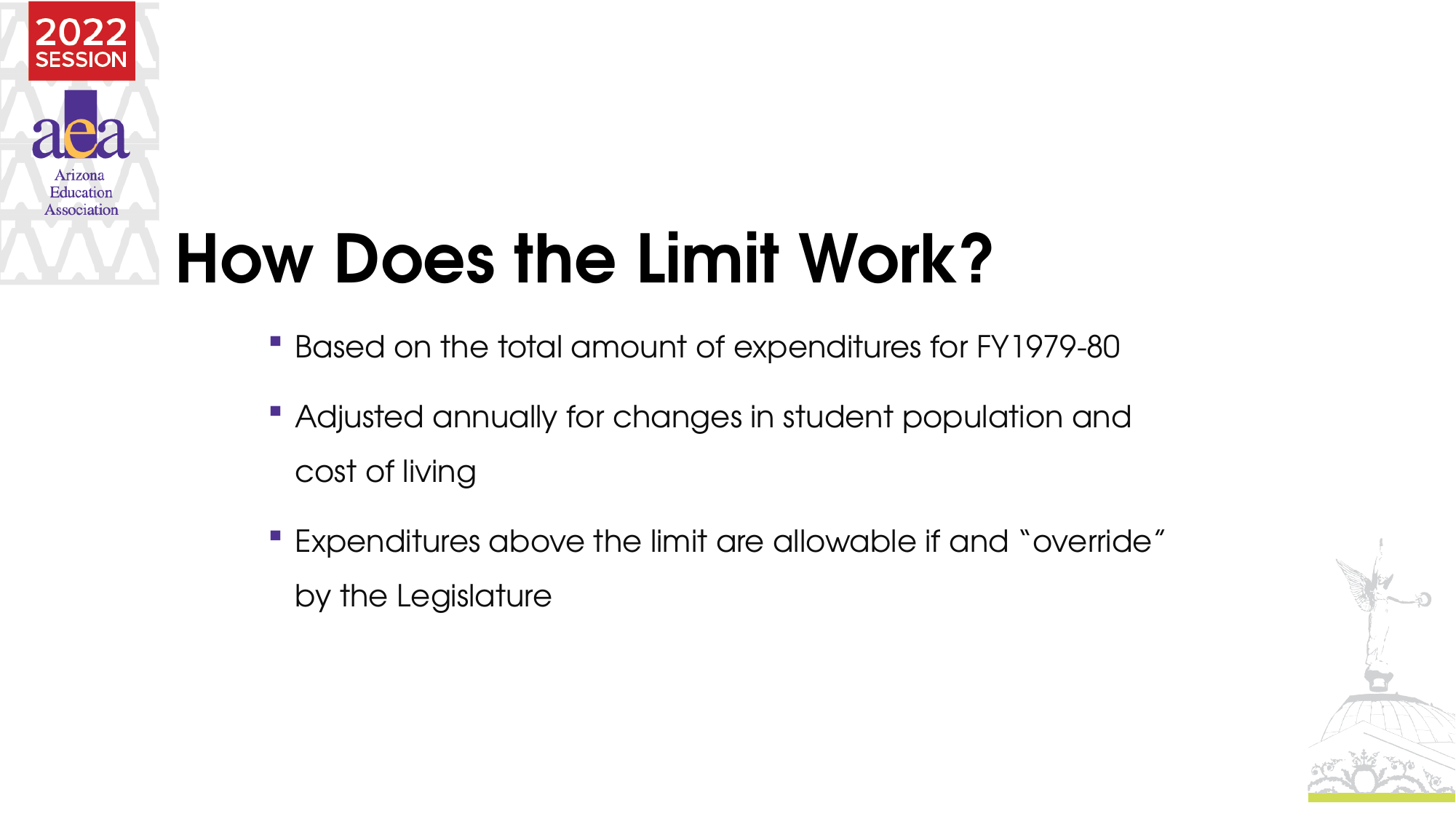

# How Does the Limit Work?
Based on the total amount of expenditures for FY1979-80
Adjusted annually for changes in student population and
cost of living
Expenditures above the limit are allowable if and “override”
by the Legislature